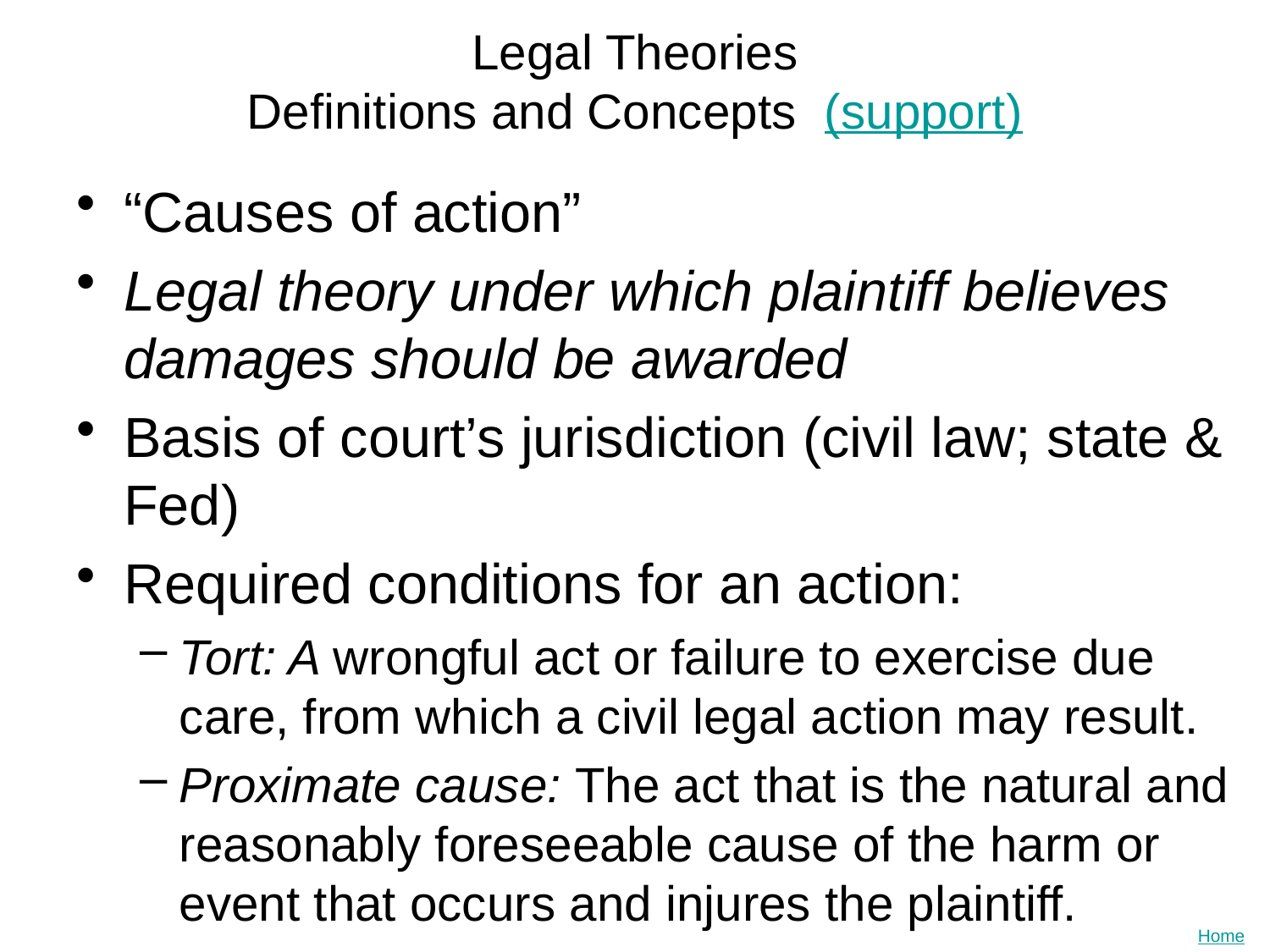

# Legal Theories Definitions and Concepts  (support)
“Causes of action”
Legal theory under which plaintiff believes damages should be awarded
Basis of court’s jurisdiction (civil law; state & Fed)
Required conditions for an action:
Tort: A wrongful act or failure to exercise due care, from which a civil legal action may result.
Proximate cause: The act that is the natural and reasonably foreseeable cause of the harm or event that occurs and injures the plaintiff.